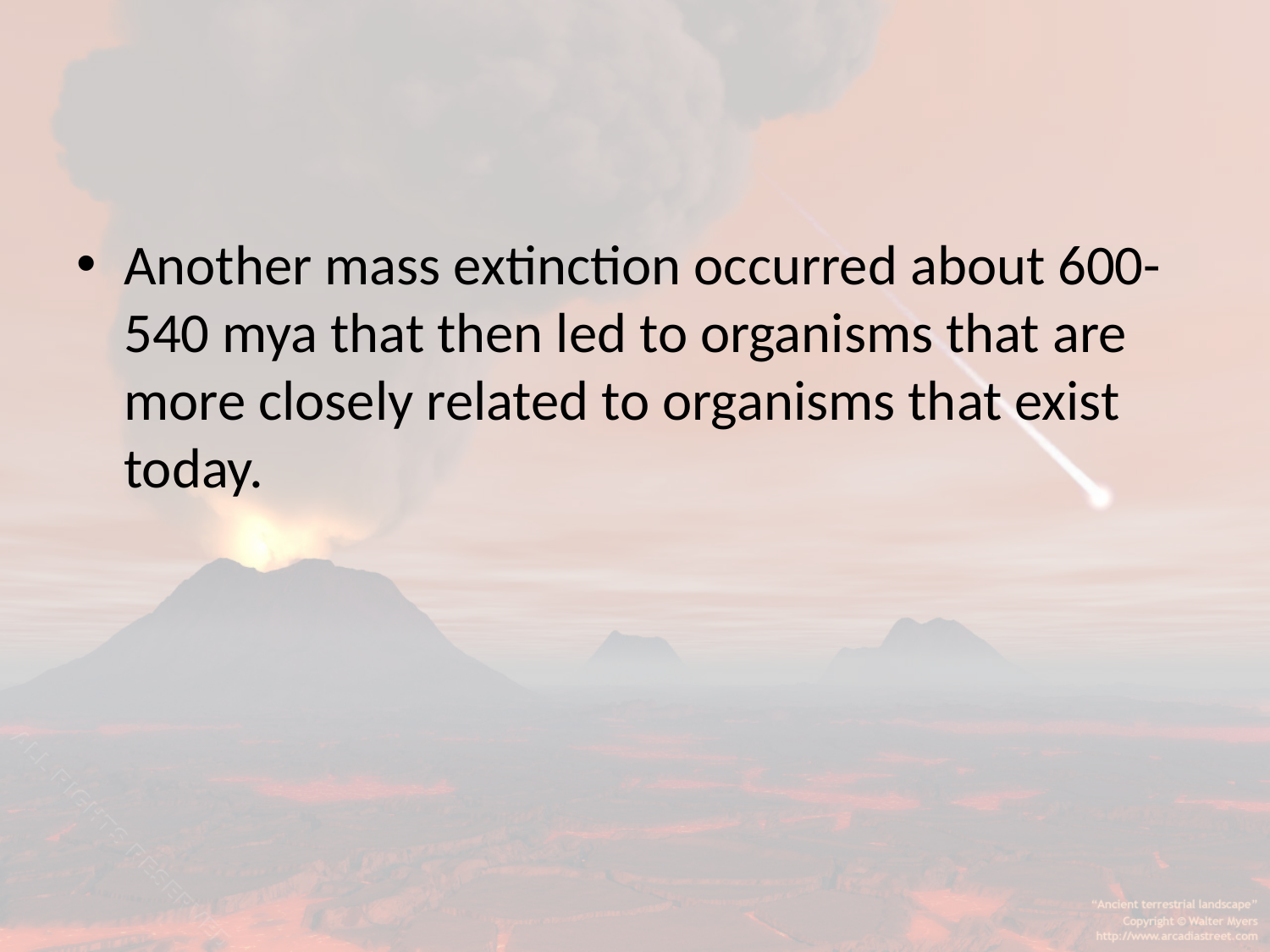

#
Another mass extinction occurred about 600-540 mya that then led to organisms that are more closely related to organisms that exist today.